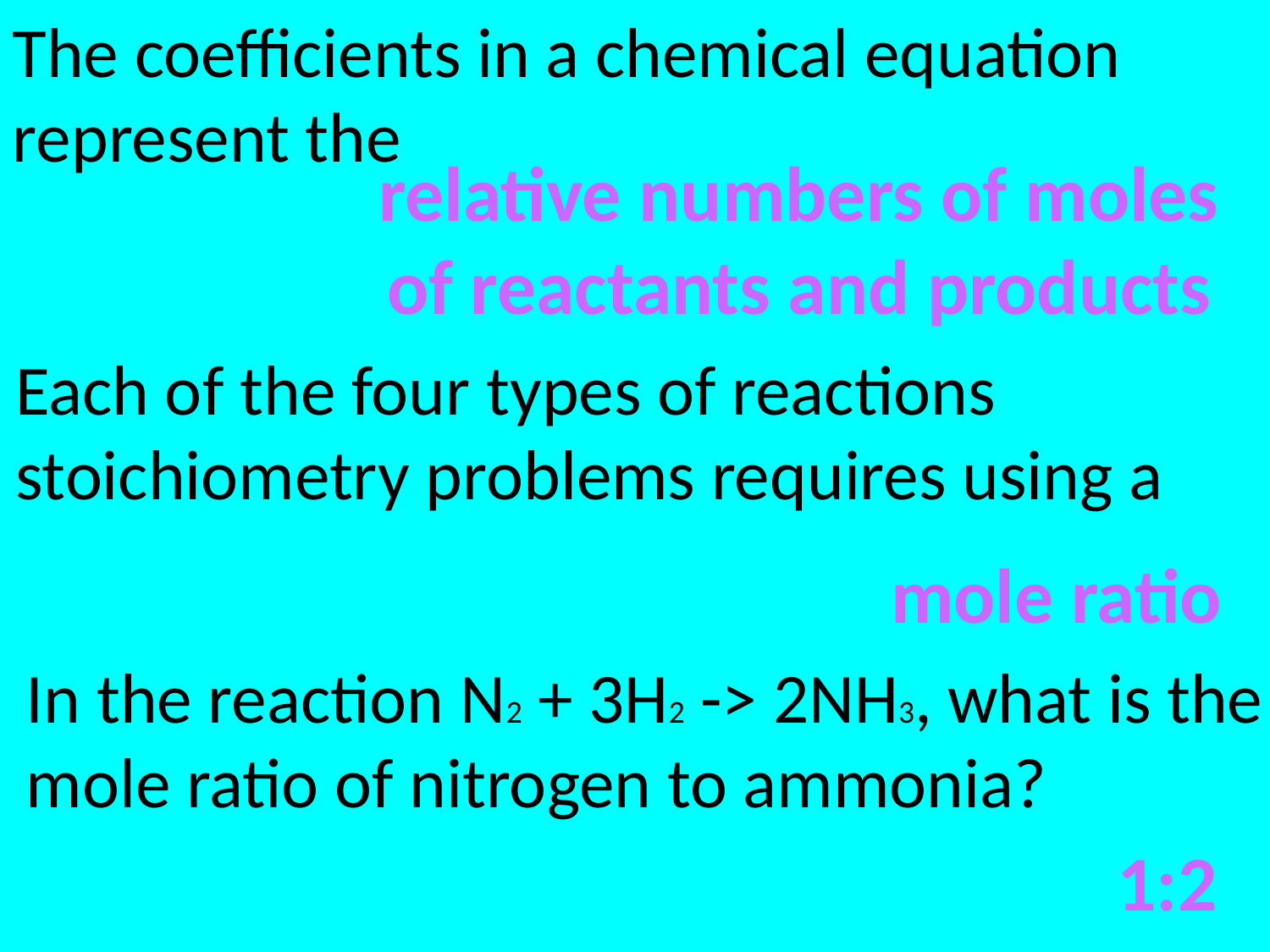

The coefficients in a chemical equation represent the
relative numbers of moles of reactants and products
Each of the four types of reactions stoichiometry problems requires using a
mole ratio
In the reaction N2 + 3H2 -> 2NH3, what is the mole ratio of nitrogen to ammonia?
1:2